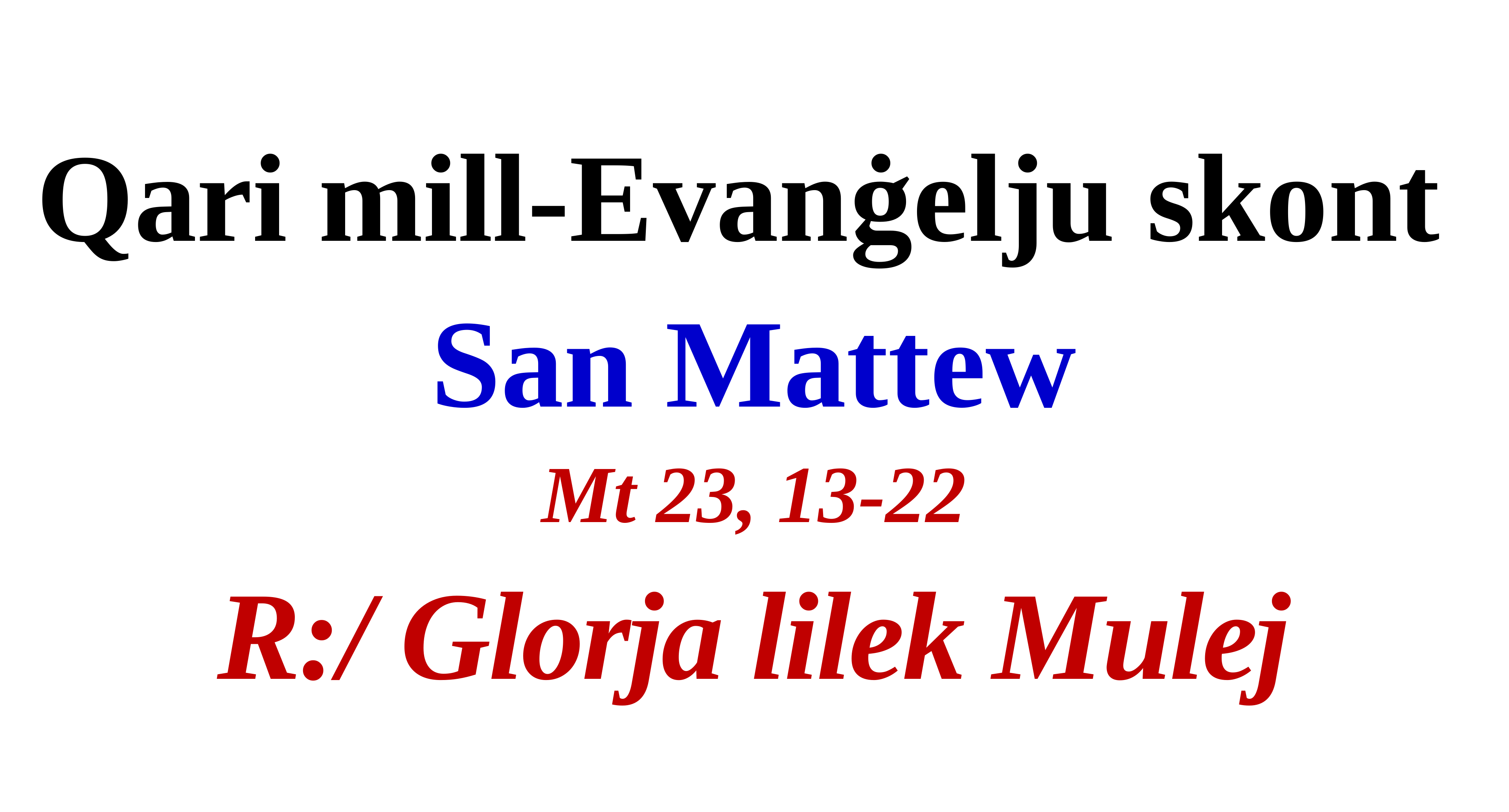

Qari mill-Evanġelju skont
San Mattew
Mt 23, 13-22
R:/ Glorja lilek Mulej